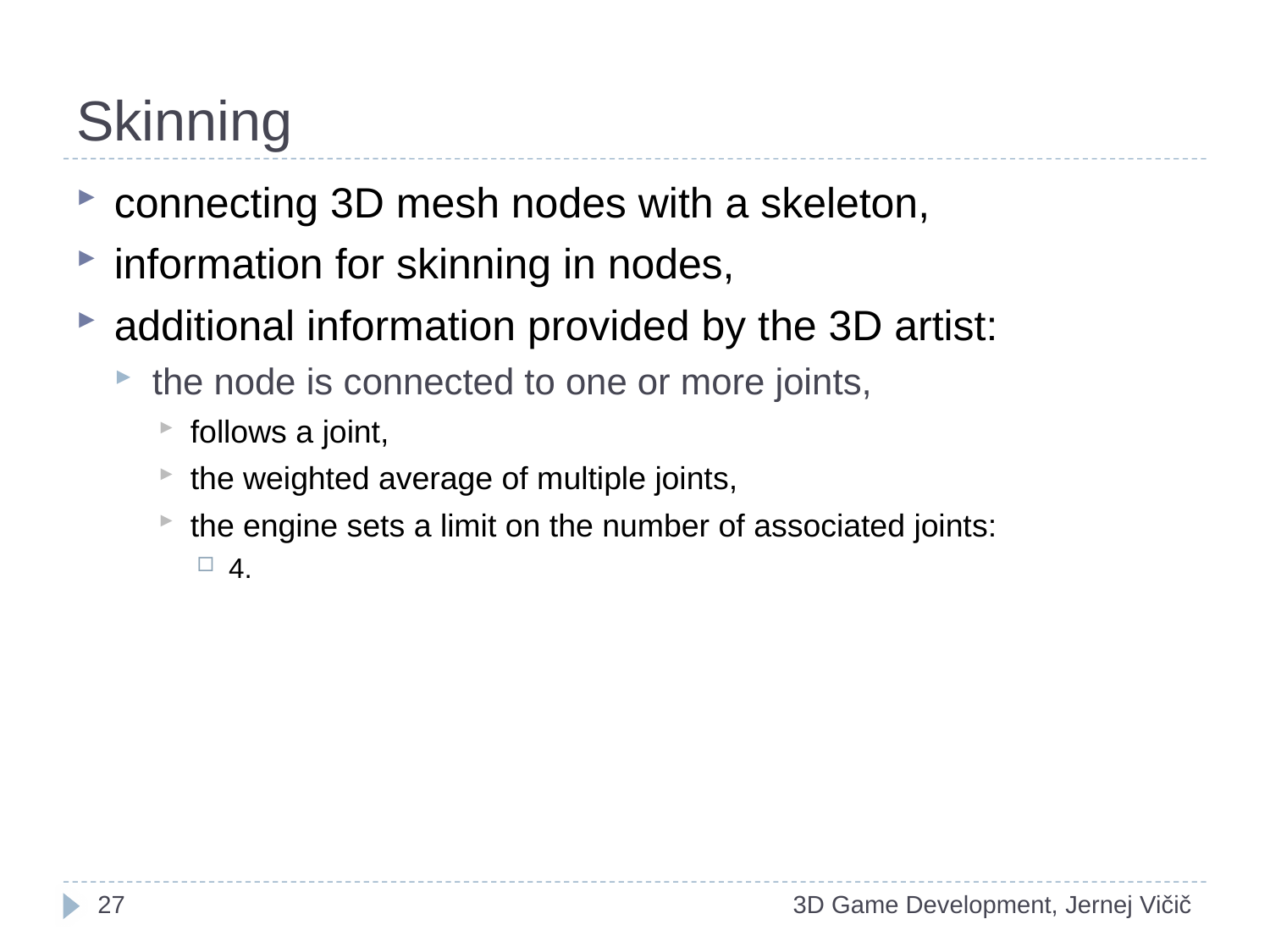

# Skinning
connecting 3D mesh nodes with a skeleton,
information for skinning in nodes,
additional information provided by the 3D artist:
the node is connected to one or more joints,
follows a joint,
the weighted average of multiple joints,
the engine sets a limit on the number of associated joints:
4.
27
3D Game Development, Jernej Vičič